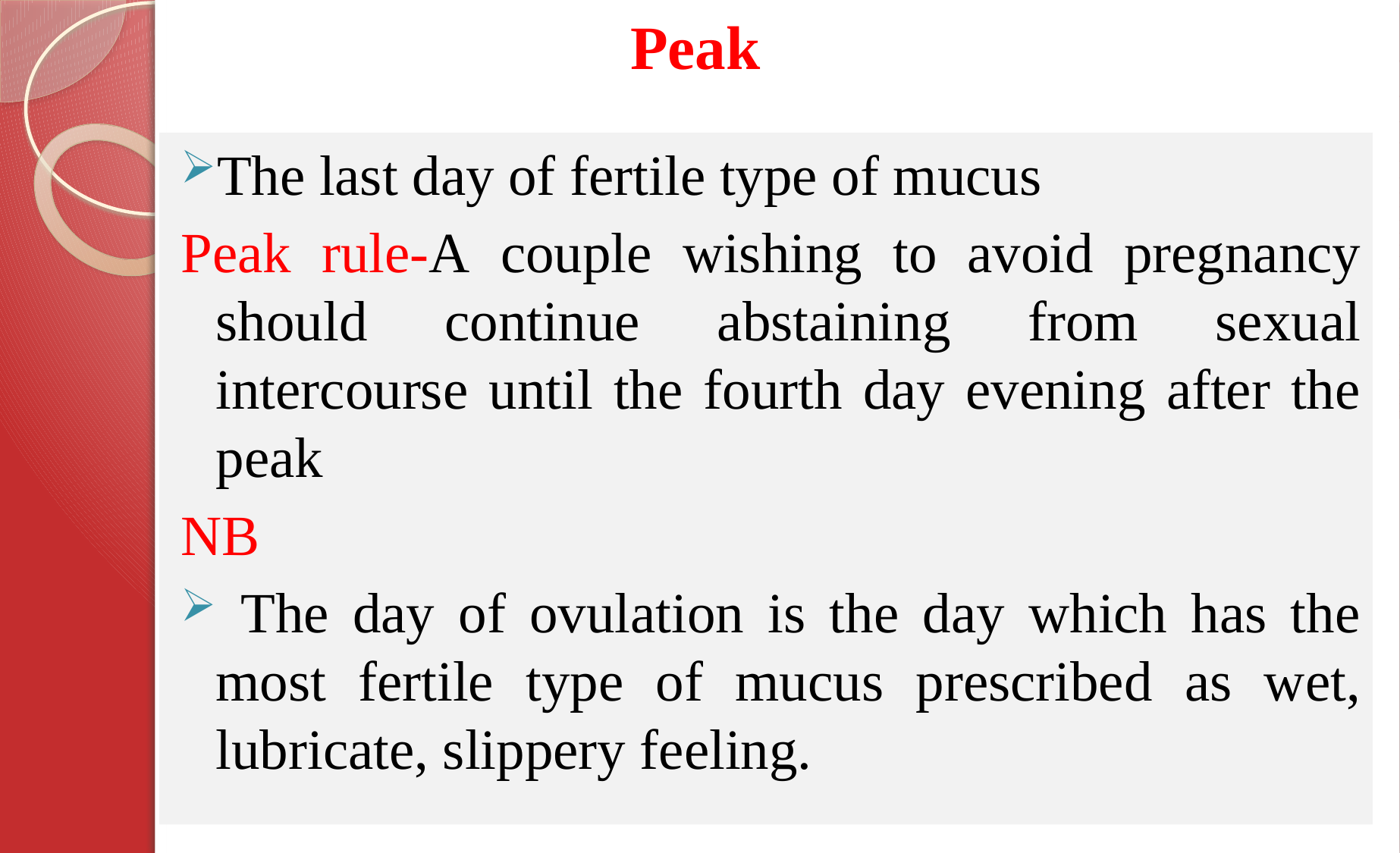

# Peak
The last day of fertile type of mucus
Peak rule-A couple wishing to avoid pregnancy should continue abstaining from sexual intercourse until the fourth day evening after the peak
NB
 The day of ovulation is the day which has the most fertile type of mucus prescribed as wet, lubricate, slippery feeling.